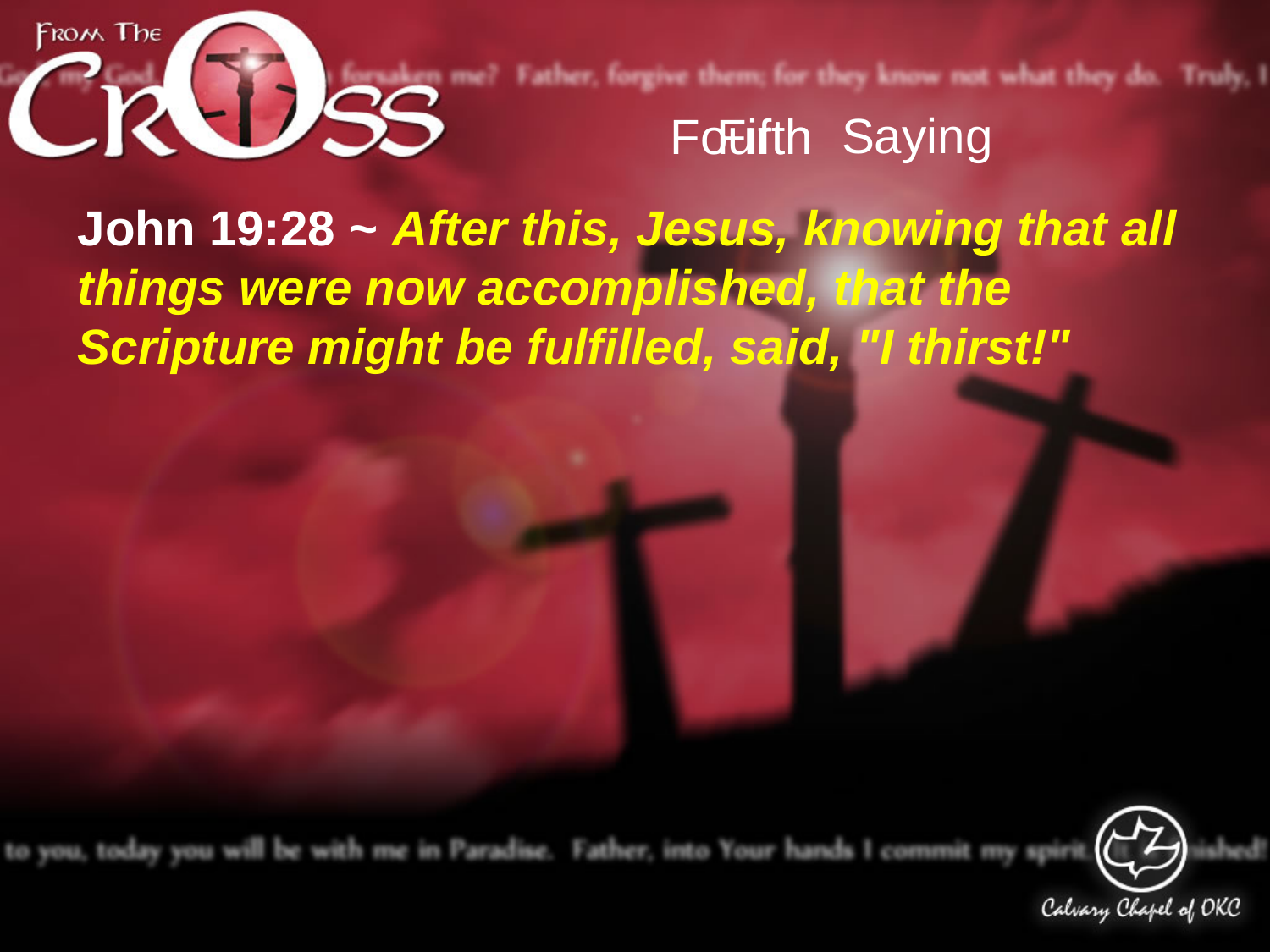

Saying
Fifth
Fourth
John 19:28 ~ After this, Jesus, knowing that all things were now accomplished, that the Scripture might be fulfilled, said, "I thirst!"